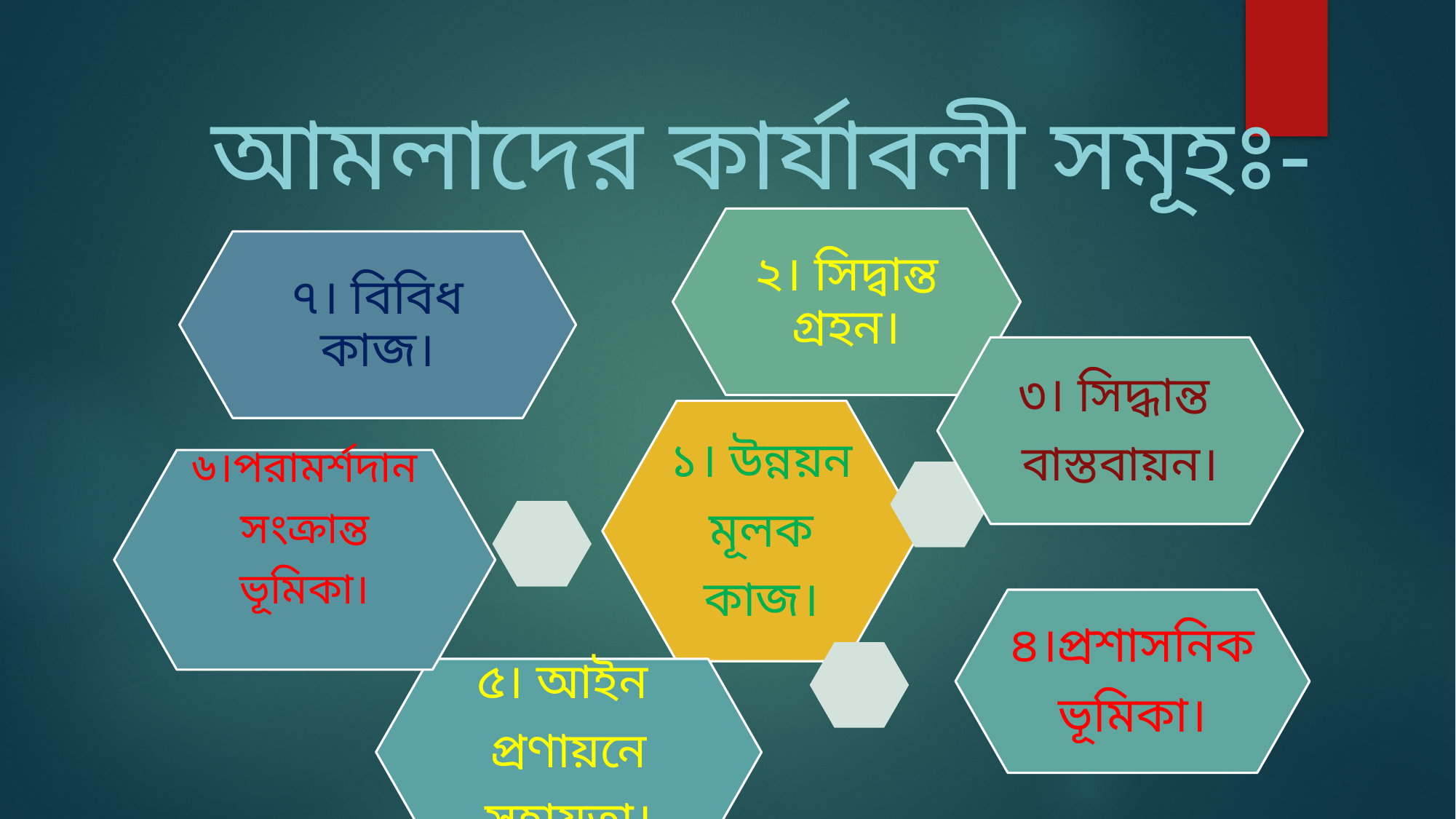

# আমলাদের কার্যাবলী সমূহঃ-
১। উন্নয়ন
মূলক
কাজ।
২। সিদ্বান্ত গ্রহন।
৩। সিদ্ধান্ত
বাস্তবায়ন।
৪।প্রশাসনিক
ভূমিকা।
৫। আইন
প্রণায়নে
সহায়তা।
৬।পরামর্শদান
সংক্রান্ত
ভূমিকা।

৭। বিবিধ কাজ।